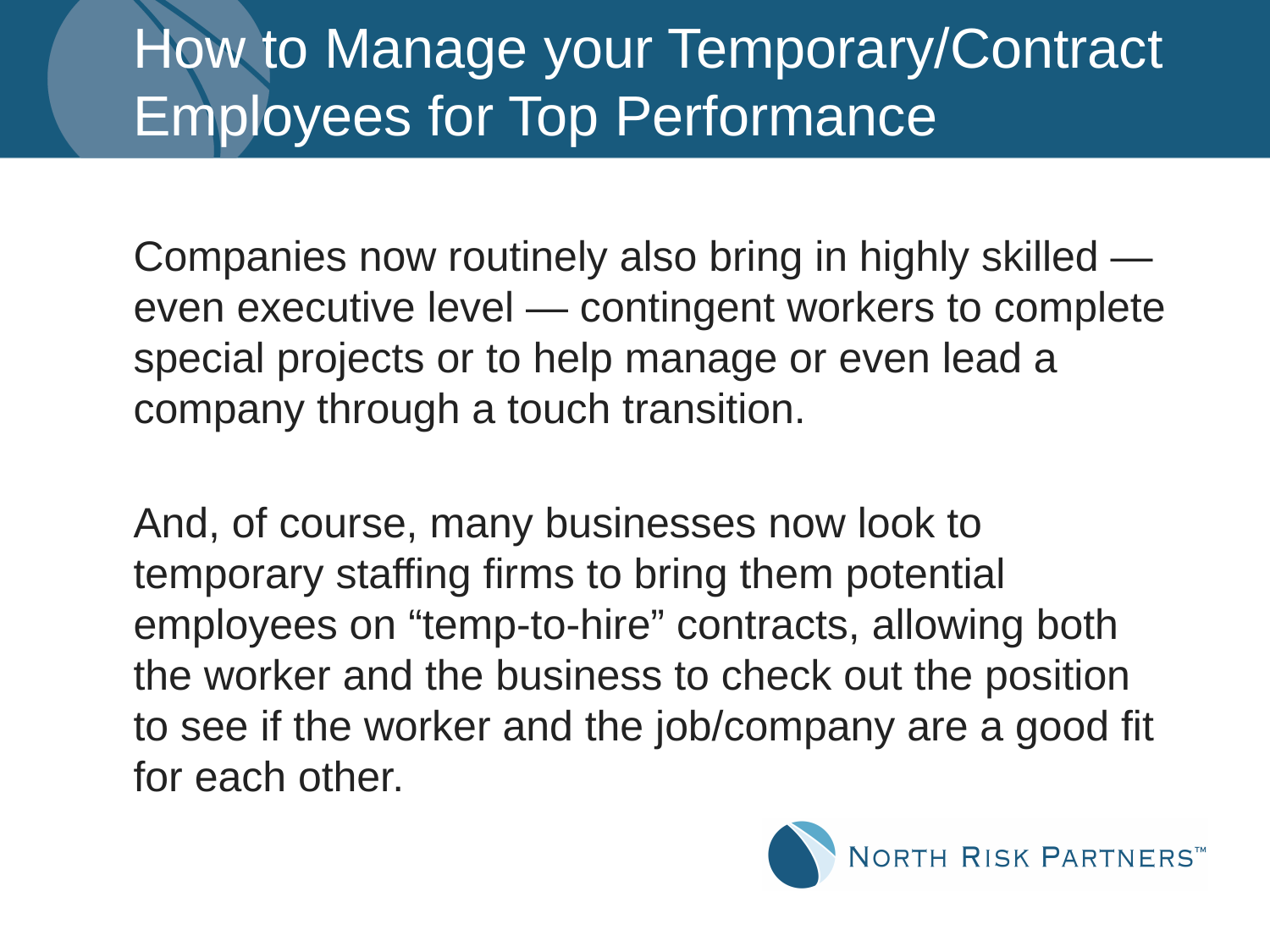

# How to Manage your Temporary/Contract Employees for Top Performance
Companies now routinely also bring in highly skilled — even executive level — contingent workers to complete special projects or to help manage or even lead a company through a touch transition.
And, of course, many businesses now look to temporary staffing firms to bring them potential employees on “temp-to-hire” contracts, allowing both the worker and the business to check out the position to see if the worker and the job/company are a good fit for each other.